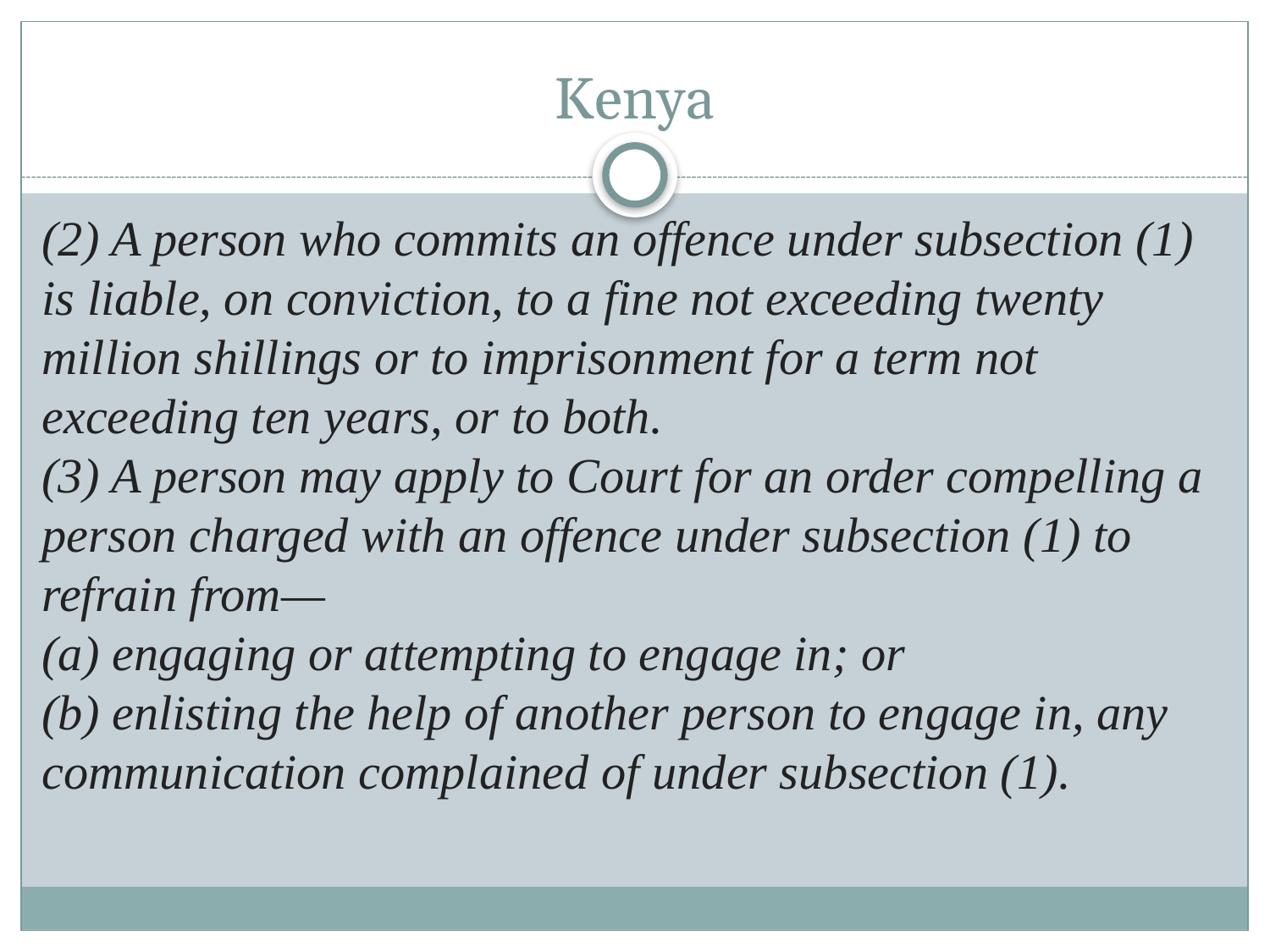

# Kenya
(2) A person who commits an offence under subsection (1) is liable, on conviction, to a fine not exceeding twenty million shillings or to imprisonment for a term not exceeding ten years, or to both.
(3) A person may apply to Court for an order compelling a person charged with an offence under subsection (1) to refrain from—
(a) engaging or attempting to engage in; or
(b) enlisting the help of another person to engage in, any communication complained of under subsection (1).